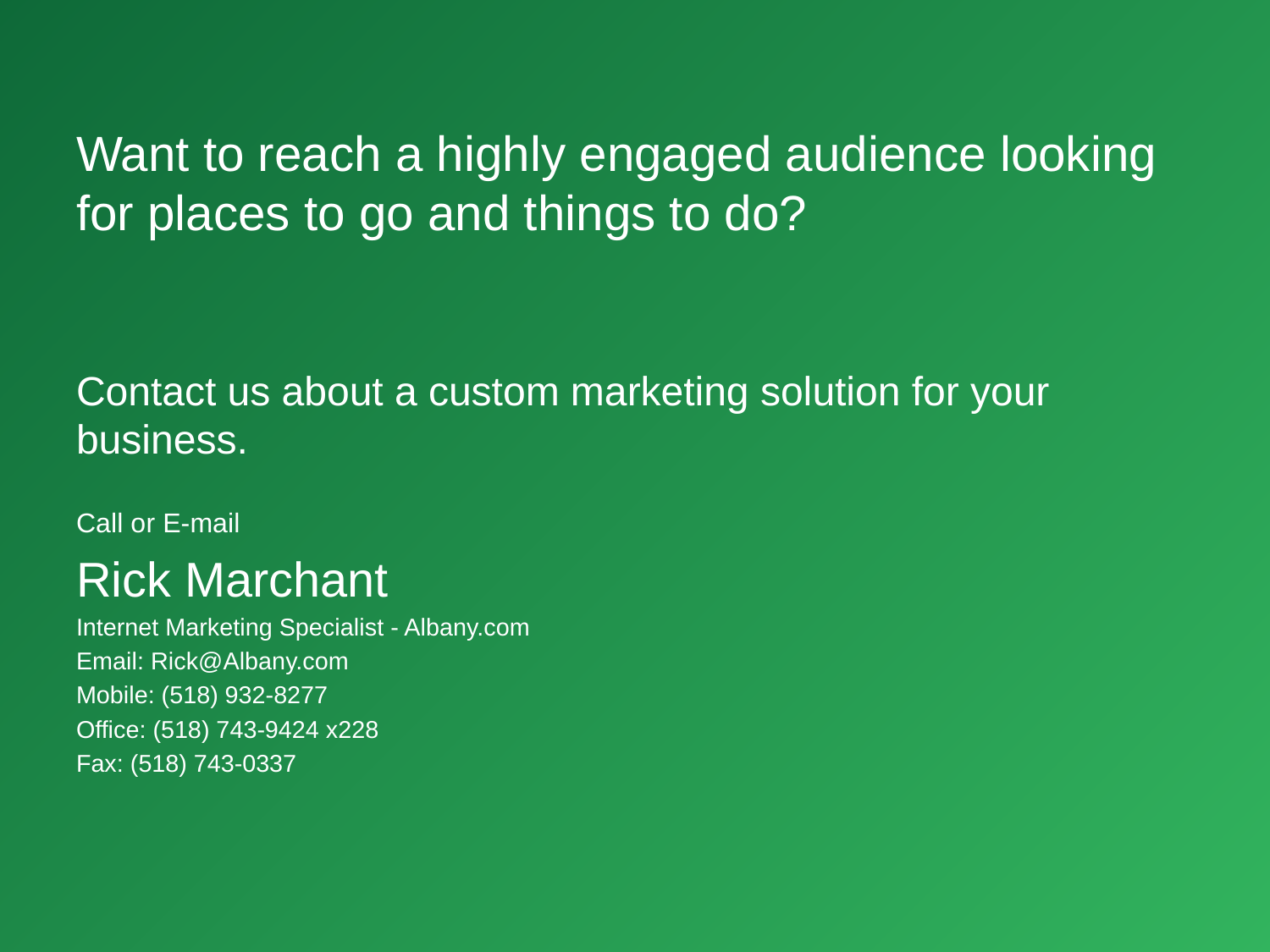

# Want to reach a highly engaged audience looking for places to go and things to do?
Contact us about a custom marketing solution for your business.

Call or E-mail
Rick Marchant
Internet Marketing Specialist - Albany.com
Email: Rick@Albany.com
Mobile: (518) 932-8277
Office: (518) 743-9424 x228
Fax: (518) 743-0337